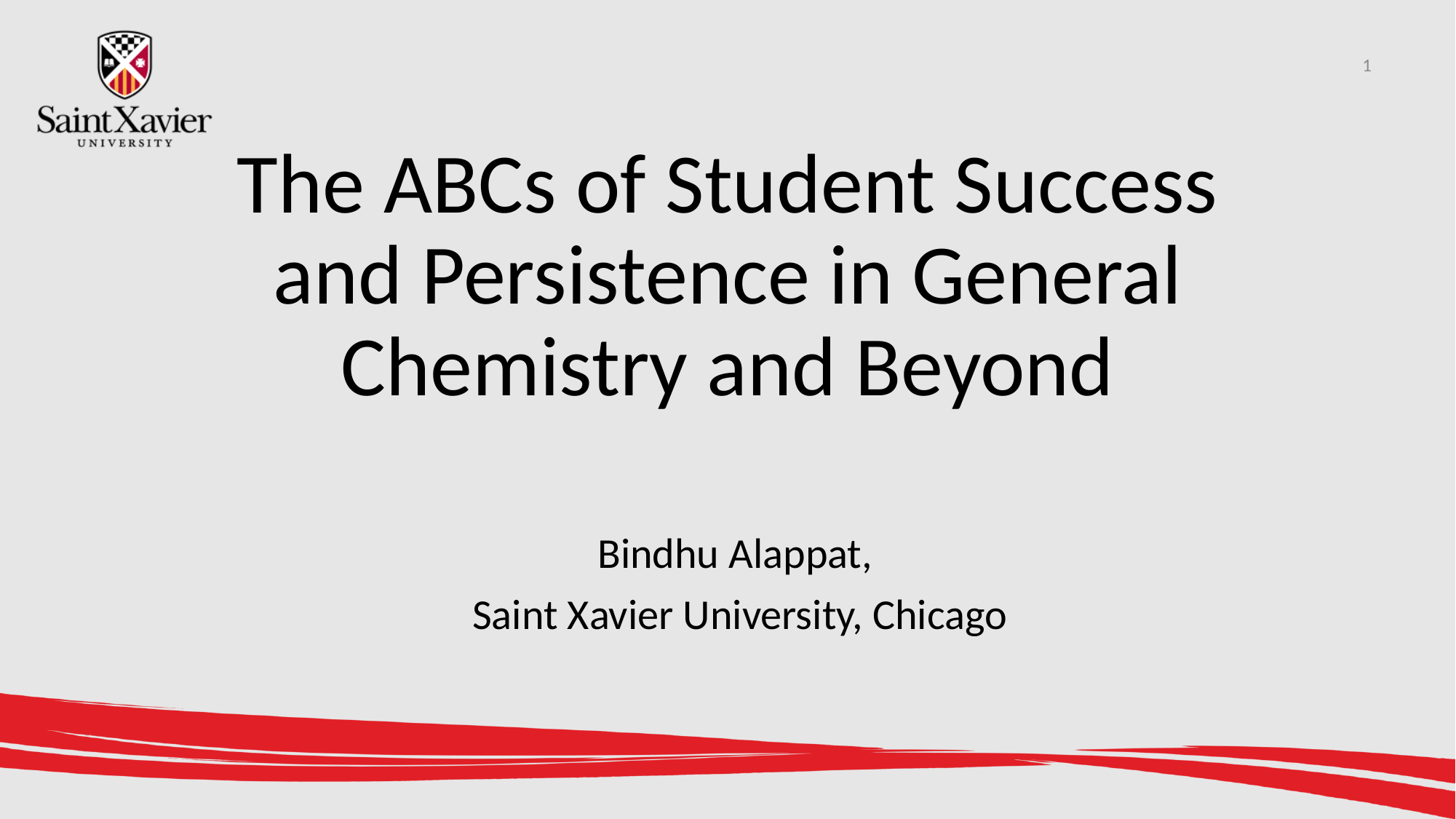

1
# The ABCs of Student Success and Persistence in General Chemistry and Beyond

Bindhu Alappat,
Saint Xavier University, Chicago